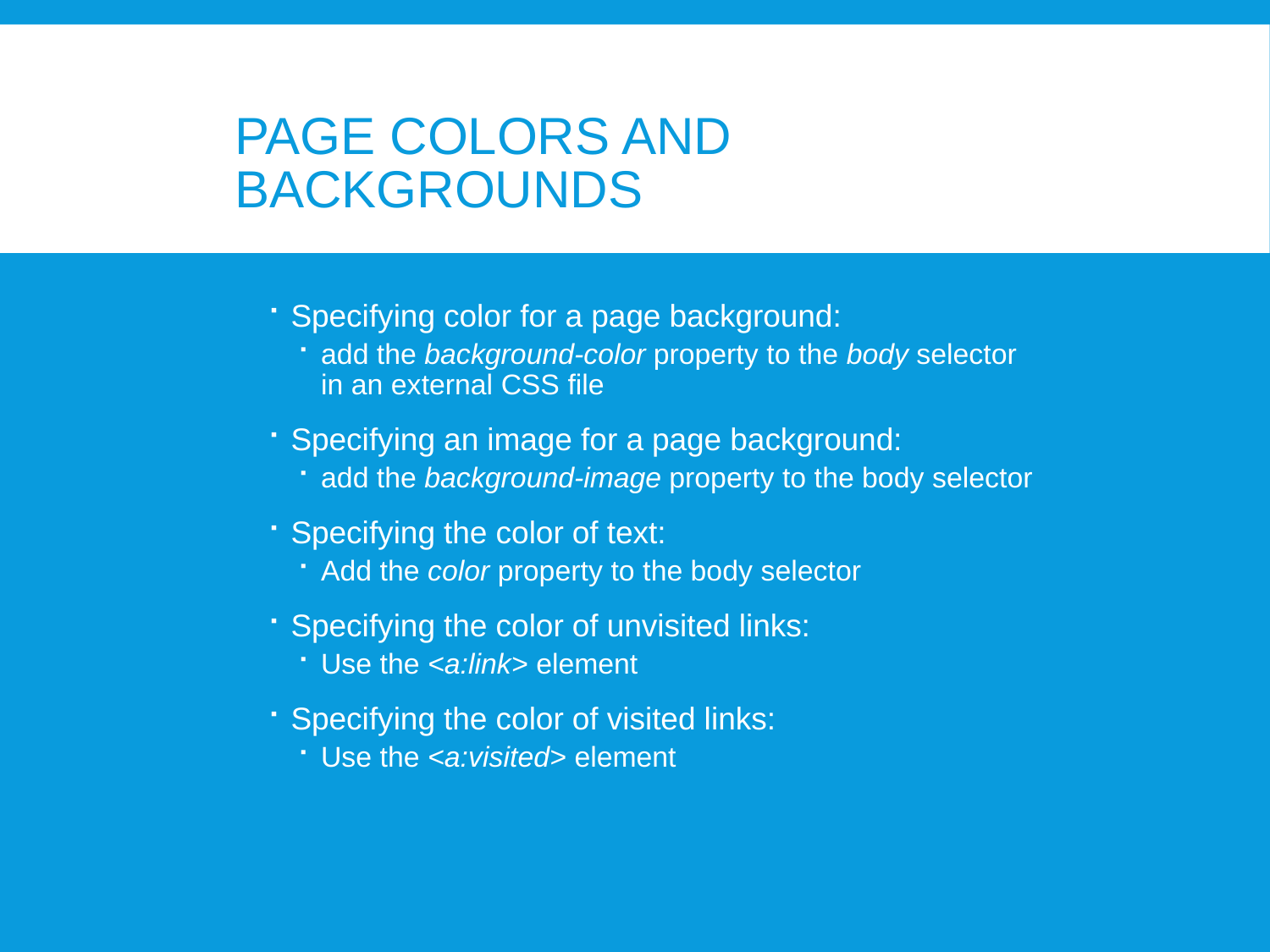

# Page Colors and Backgrounds
Specifying color for a page background:
add the background-color property to the body selector in an external CSS file
Specifying an image for a page background:
add the background-image property to the body selector
Specifying the color of text:
Add the color property to the body selector
Specifying the color of unvisited links:
Use the <a:link> element
Specifying the color of visited links:
Use the <a:visited> element